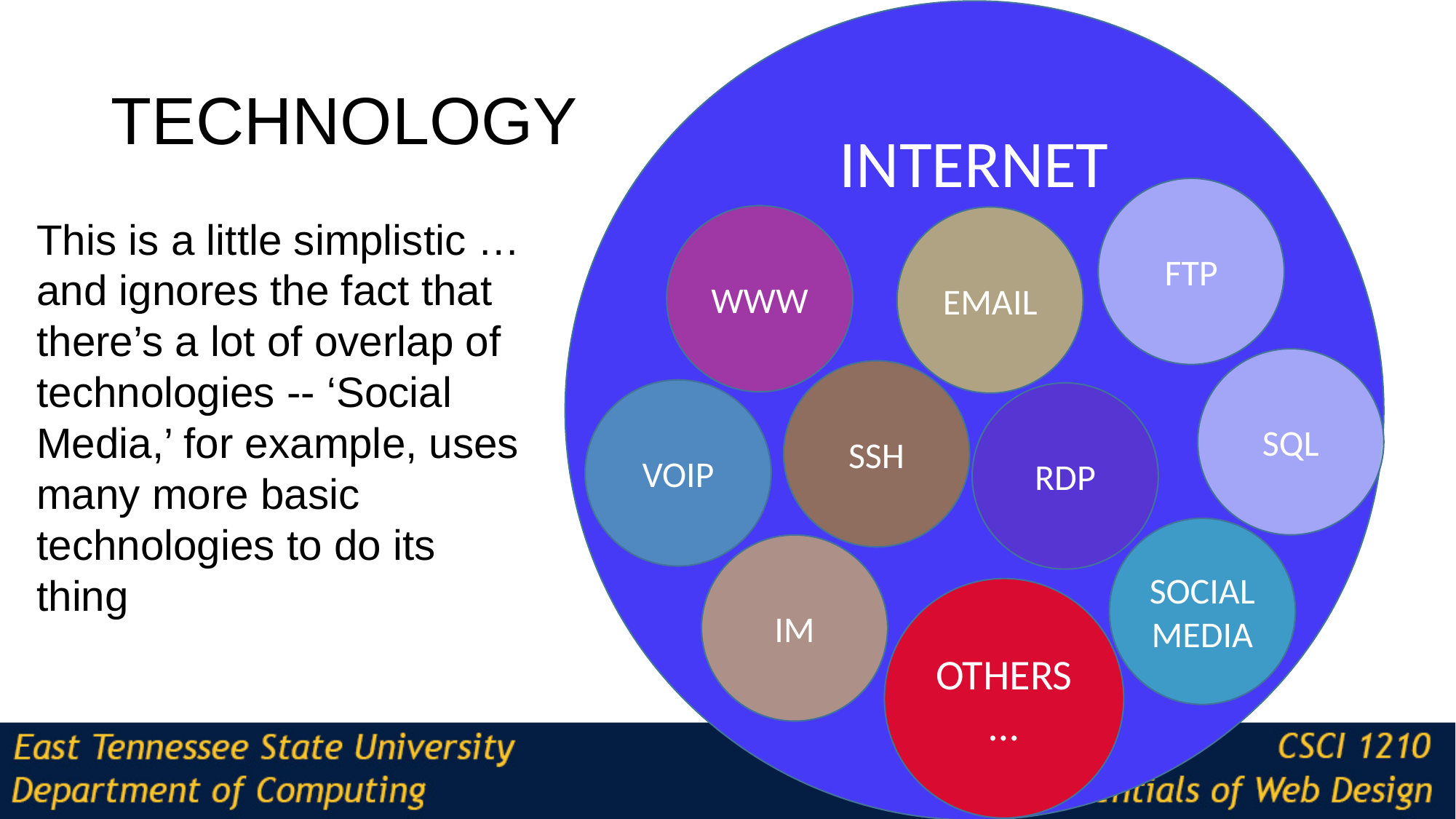

INTERNET
# TECHNOLOGY
FTP
WWW
This is a little simplistic … and ignores the fact that there’s a lot of overlap of technologies -- ‘Social Media,’ for example, uses many more basic technologies to do its thing

EMAIL
SQL
SSH
VOIP
RDP
SOCIAL MEDIA
IM
OTHERS…